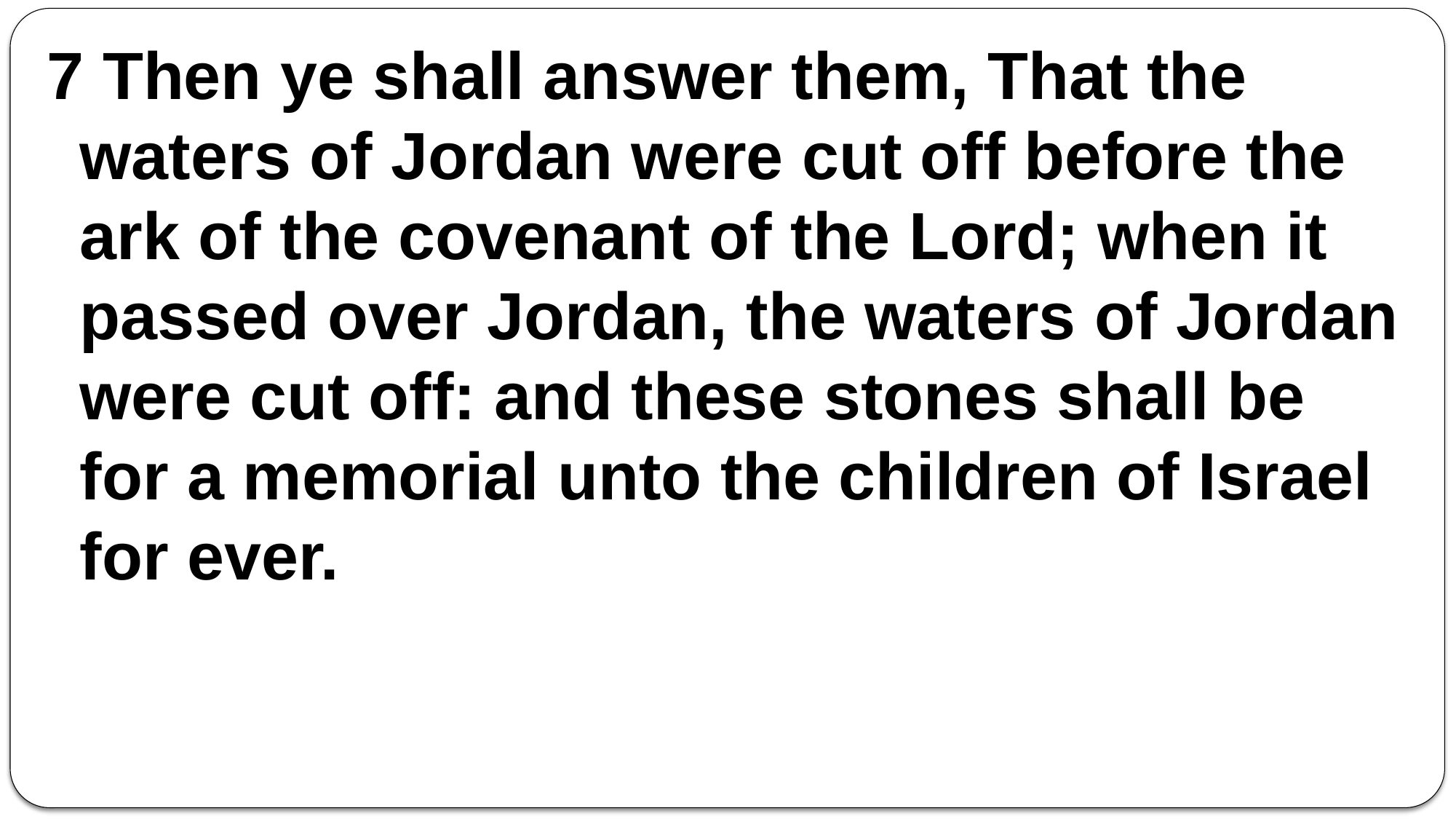

7 Then ye shall answer them, That the waters of Jordan were cut off before the ark of the covenant of the Lord; when it passed over Jordan, the waters of Jordan were cut off: and these stones shall be for a memorial unto the children of Israel for ever.